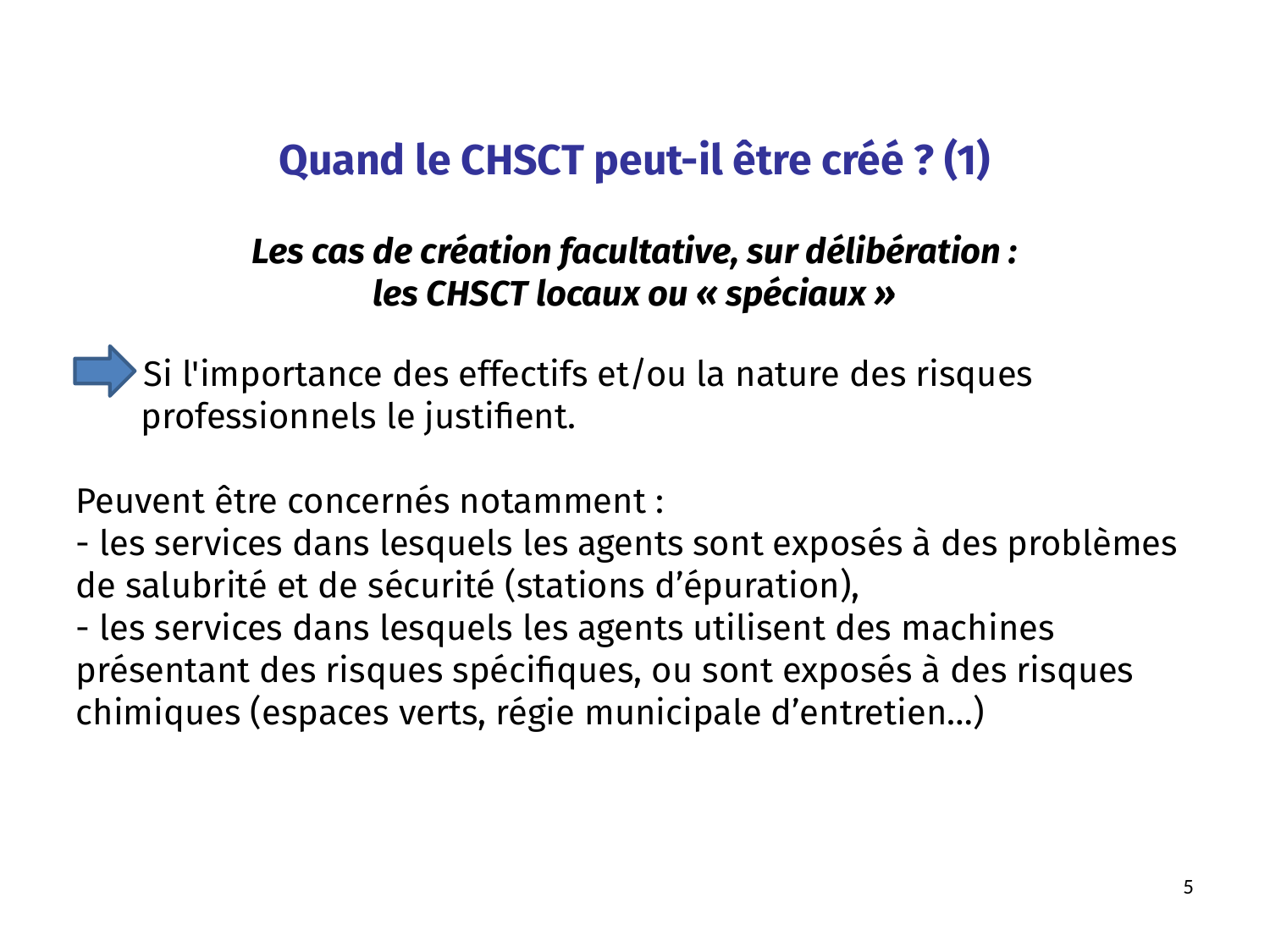

Quand le CHSCT peut-il être créé ? (1)
Les cas de création facultative, sur délibération :
les CHSCT locaux ou « spéciaux »

        Si l'importance des effectifs et/ou la nature des risques
       professionnels le justifient.

Peuvent être concernés notamment :
- les services dans lesquels les agents sont exposés à des problèmes de salubrité et de sécurité (stations d’épuration),
- les services dans lesquels les agents utilisent des machines présentant des risques spécifiques, ou sont exposés à des risques chimiques (espaces verts, régie municipale d’entretien…)

5